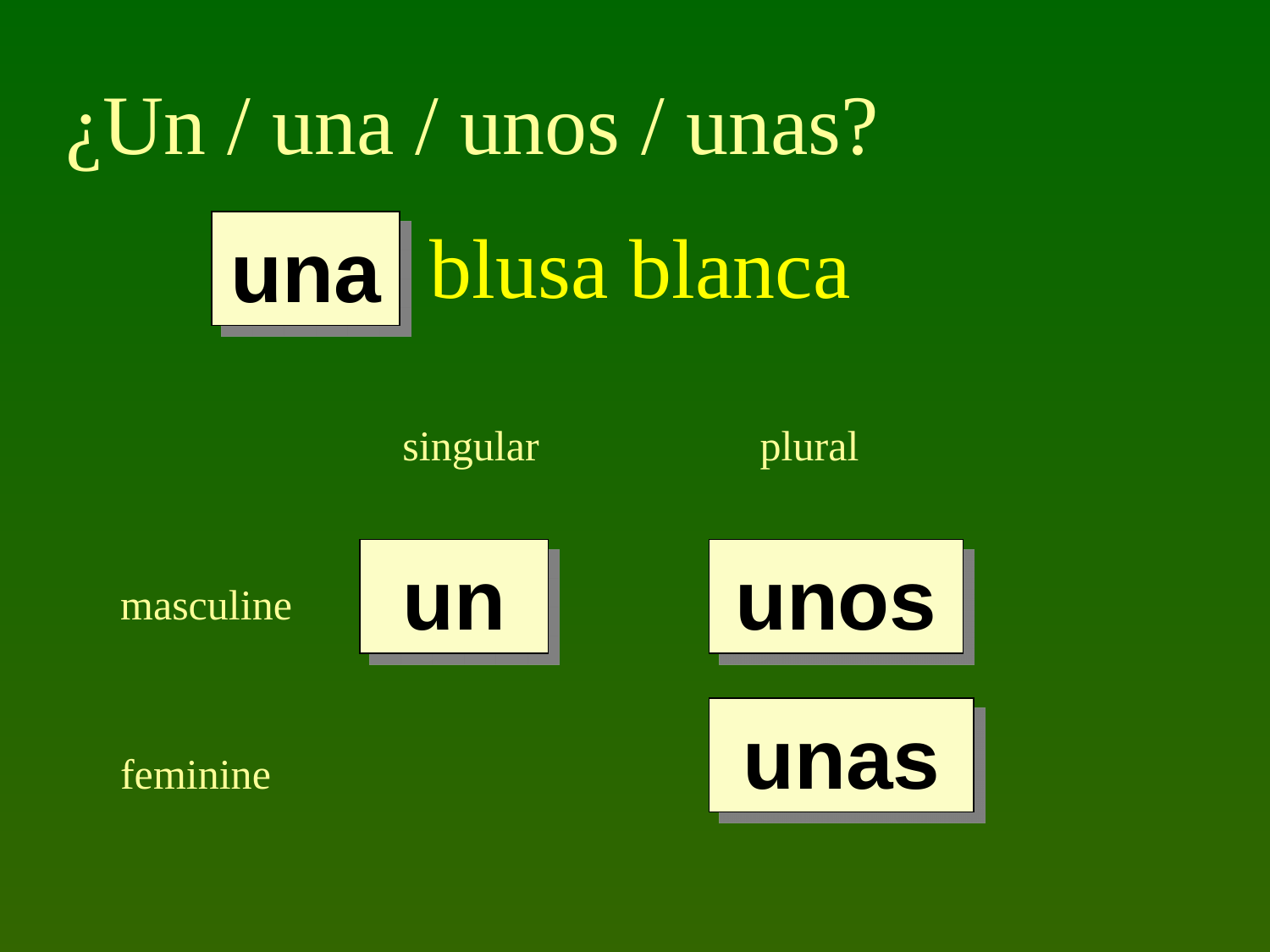

¿Un / una / unos / unas?
blusa blanca
una
singular
plural
un
unos
masculine
unas
feminine